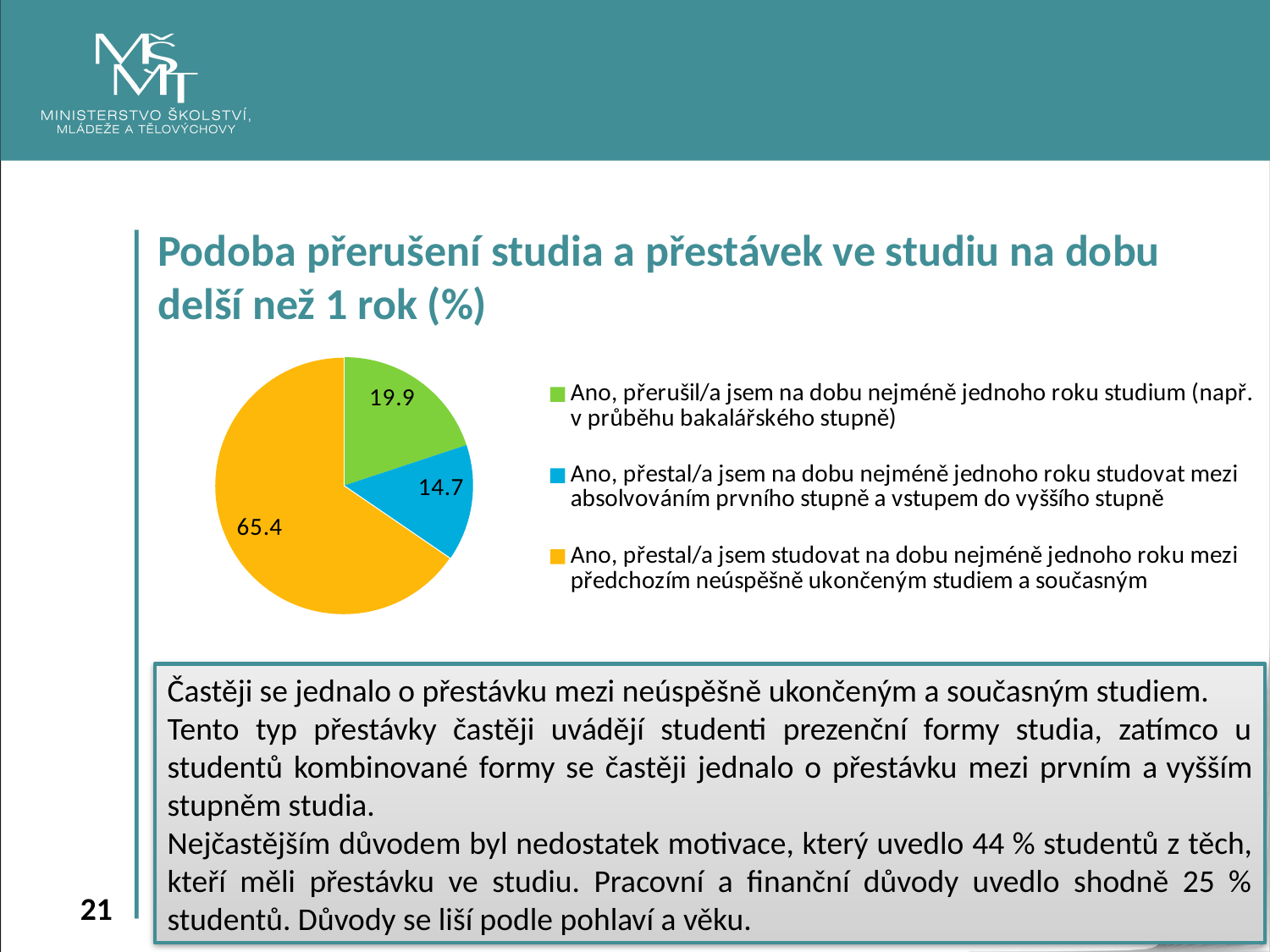

Podoba přerušení studia a přestávek ve studiu na dobu delší než 1 rok (%)

### Chart

| Category |  |
|---|---|
| Ano, přerušil/a jsem na dobu nejméně jednoho roku studium (např. v průběhu bakalářského stupně) | 19.902319902319903 |
| Ano, přestal/a jsem na dobu nejméně jednoho roku studovat mezi absolvováním prvního stupně a vstupem do vyššího stupně | 14.652014652014653 |
| Ano, přestal/a jsem studovat na dobu nejméně jednoho roku mezi předchozím neúspěšně ukončeným studiem a současným | 65.44566544566544 |
Častěji se jednalo o přestávku mezi neúspěšně ukončeným a současným studiem.
Tento typ přestávky častěji uvádějí studenti prezenční formy studia, zatímco u studentů kombinované formy se častěji jednalo o přestávku mezi prvním a vyšším stupněm studia.
Nejčastějším důvodem byl nedostatek motivace, který uvedlo 44 % studentů z těch, kteří měli přestávku ve studiu. Pracovní a finanční důvody uvedlo shodně 25 % studentů. Důvody se liší podle pohlaví a věku.